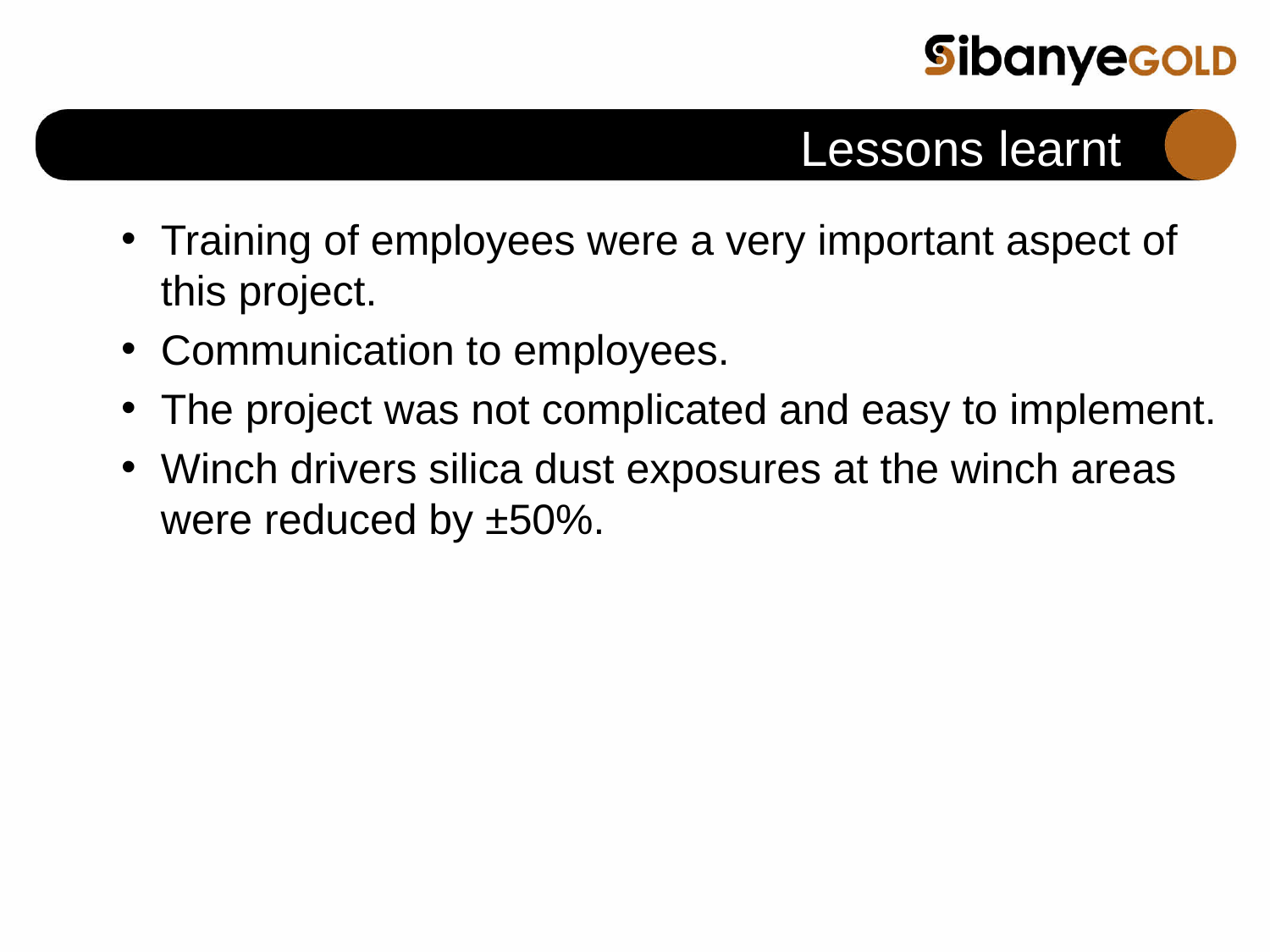

# Lessons learnt
Training of employees were a very important aspect of this project.
Communication to employees.
The project was not complicated and easy to implement.
Winch drivers silica dust exposures at the winch areas were reduced by ±50%.